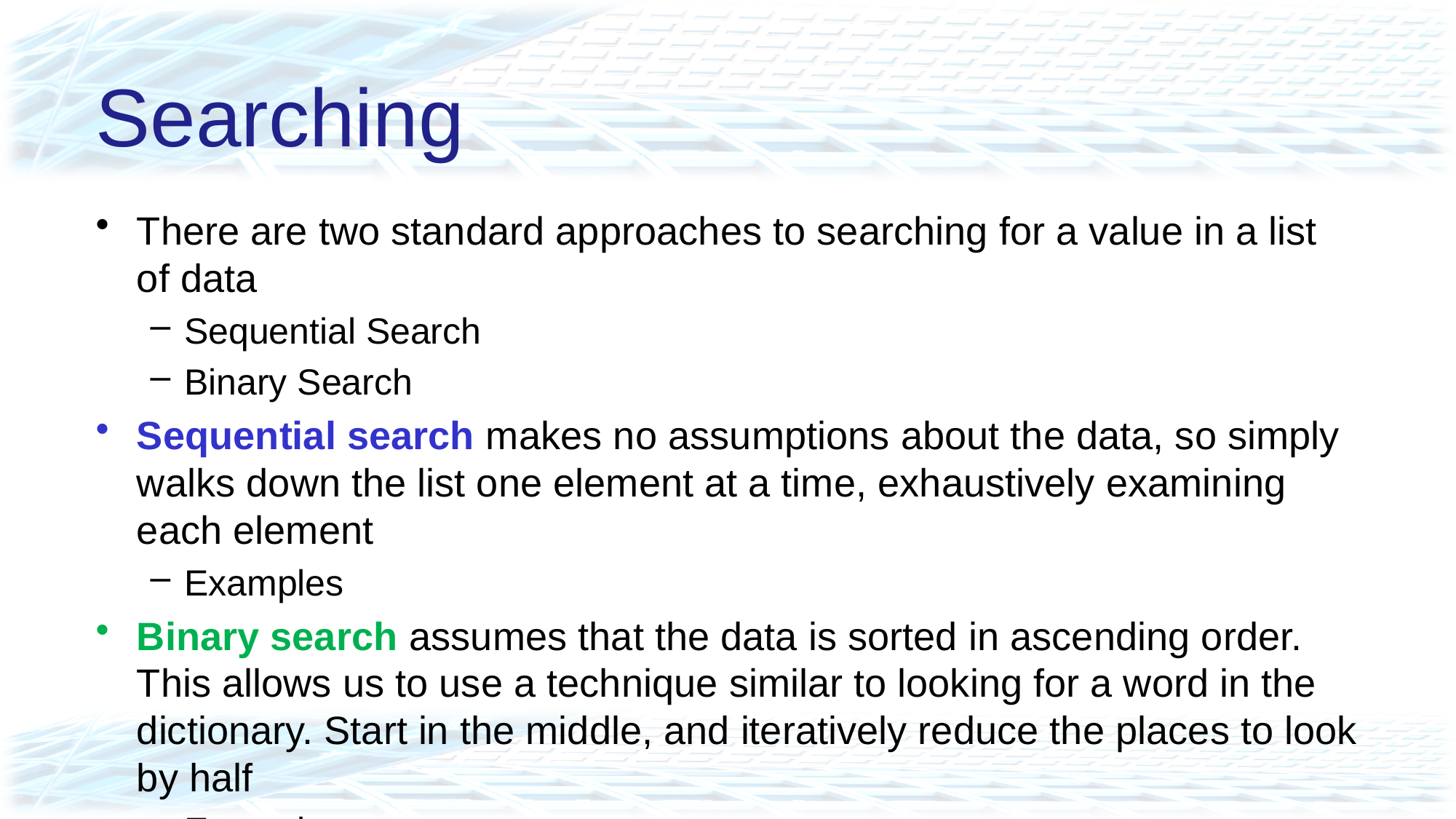

# Searching
There are two standard approaches to searching for a value in a list of data
Sequential Search
Binary Search
Sequential search makes no assumptions about the data, so simply walks down the list one element at a time, exhaustively examining each element
Examples
Binary search assumes that the data is sorted in ascending order. This allows us to use a technique similar to looking for a word in the dictionary. Start in the middle, and iteratively reduce the places to look by half
Examples